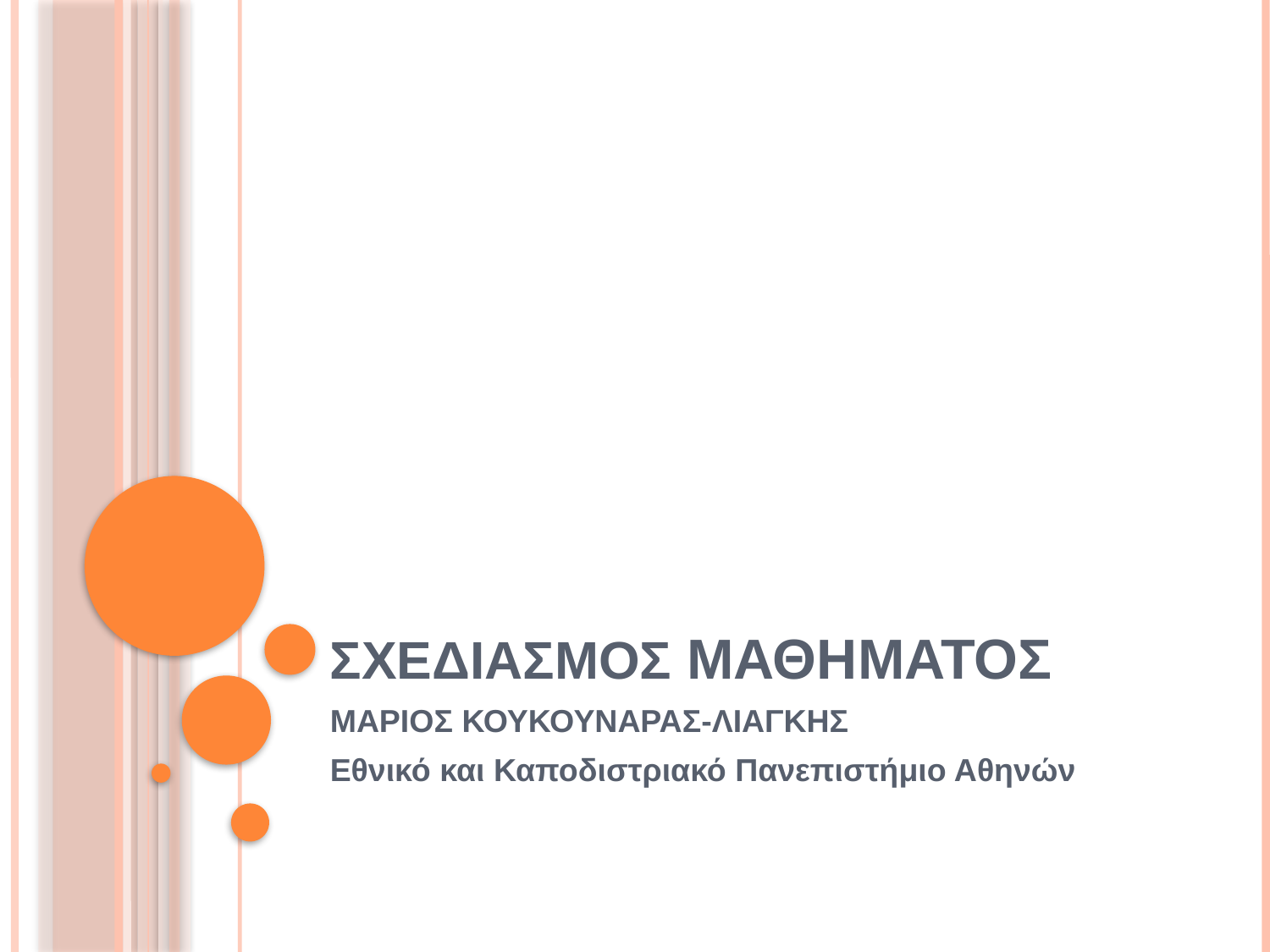

# ΣΧΕΔΙΑΣΜΟΣ μαθηματοσ
ΜΑΡΙΟΣ ΚΟΥΚΟΥΝΑΡΑΣ-ΛΙΑΓΚΗΣ
Εθνικό και Καποδιστριακό Πανεπιστήμιο Αθηνών